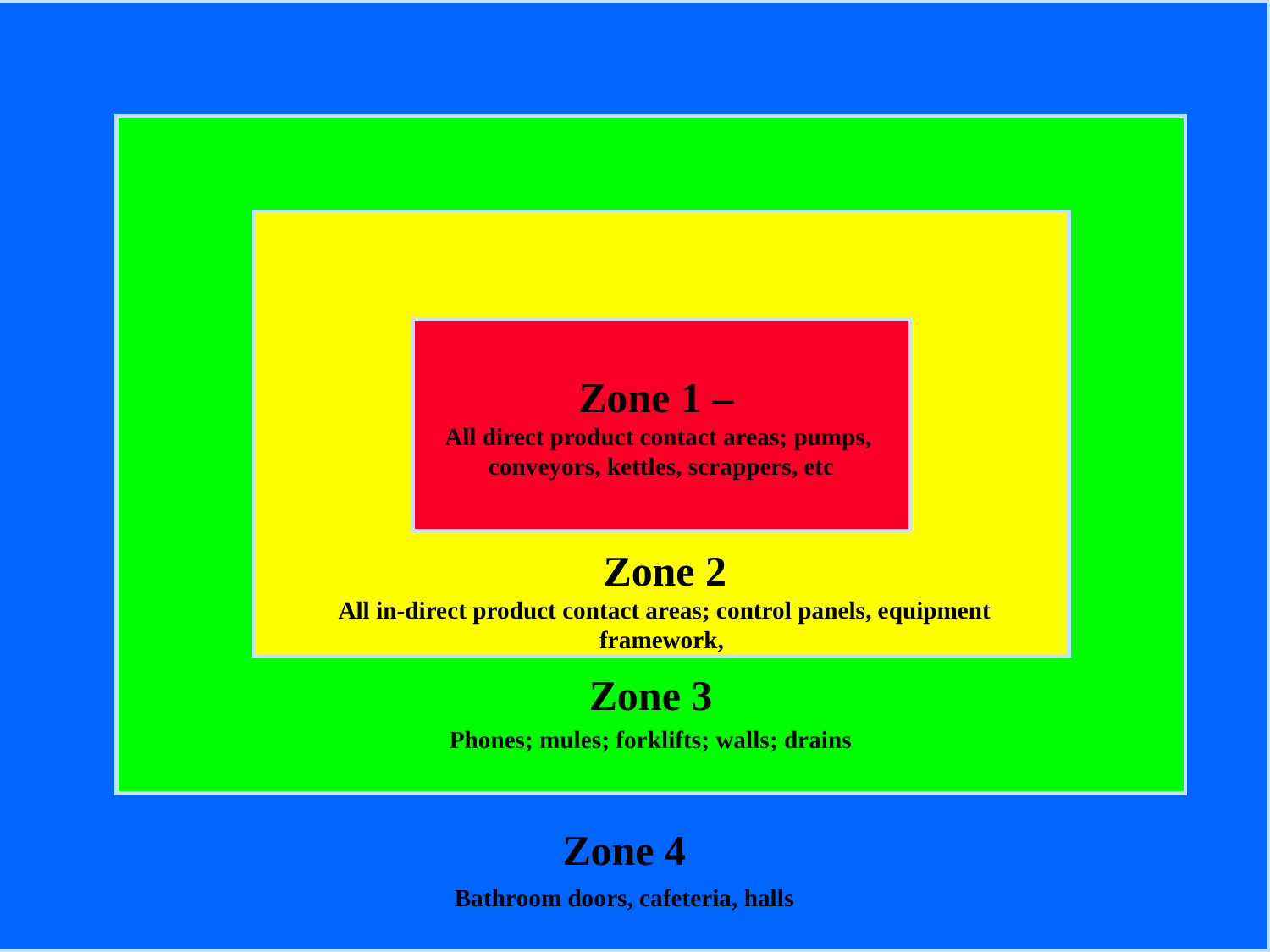

Zone 4
Bathroom doors, cafeteria, halls
Sanitary Zones

Zone 3
Phones; mules; forklifts; walls; drains

Zone 1 –
All direct product contact areas; pumps,
conveyors, kettles, scrappers, etc
Zone 2
All in-direct product contact areas; control panels, equipment framework,
9